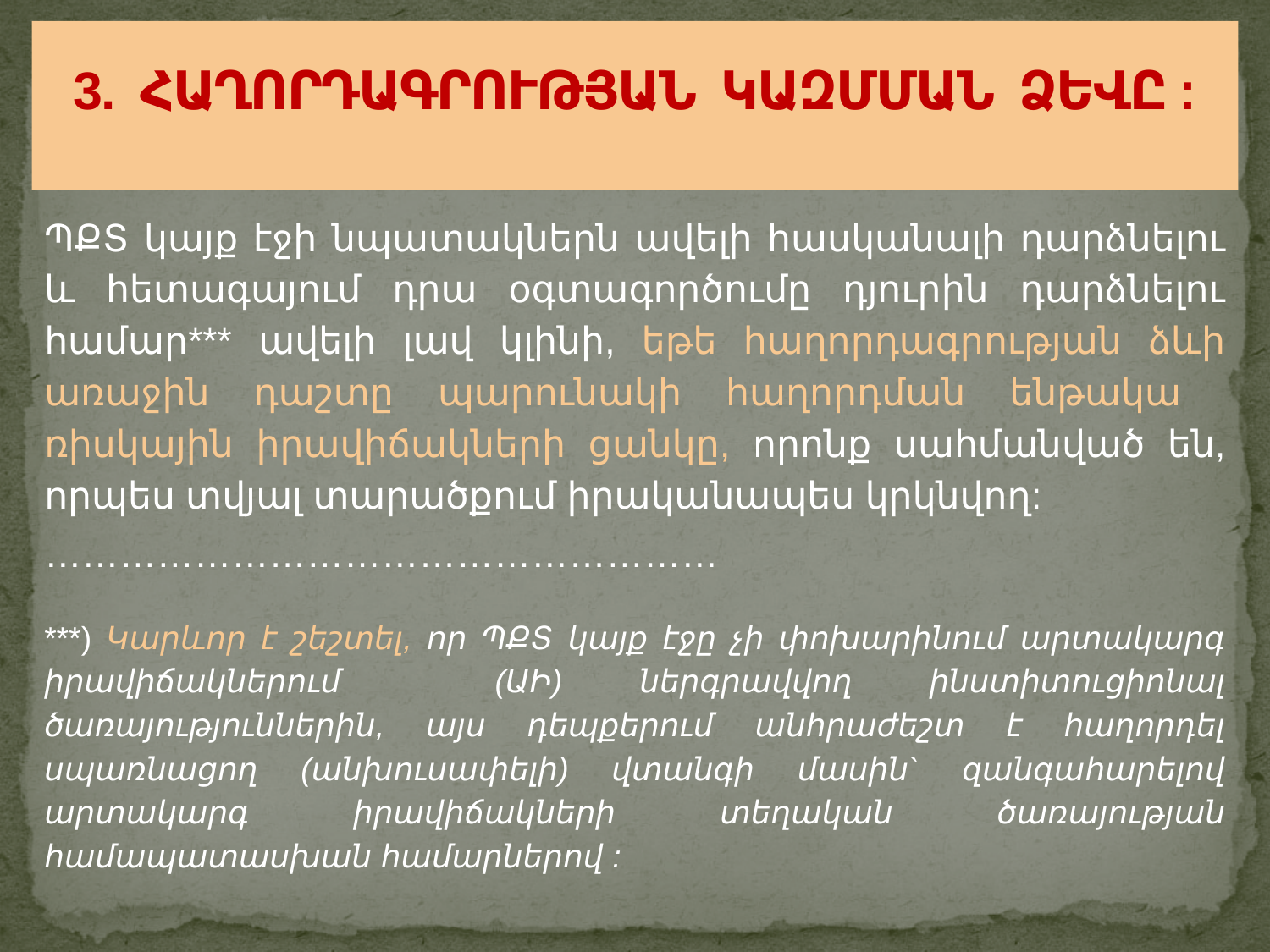

# 3.  ՀԱՂՈՐԴԱԳՐՈՒԹՅԱՆ  ԿԱԶՄՄԱՆ  ՁԵՎԸ :
ՊՔՏ կայք էջի նպատակներն ավելի հասկանալի դարձնելու և հետագայում դրա օգտագործումը դյուրին դարձնելու համար*** ավելի լավ կլինի, եթե հաղորդագրության ձևի առաջին դաշտը պարունակի հաղորդման ենթակա  ռիսկային իրավիճակների ցանկը, որոնք սահմանված են, որպես տվյալ տարածքում իրականապես կրկնվող:
………………………………………………

***) Կարևոր է շեշտել, որ ՊՔՏ կայք էջը չի փոխարինում արտակարգ իրավիճակներում  (ԱԻ) ներգրավվող ինստիտուցիոնալ ծառայություններին, այս դեպքերում անհրաժեշտ է հաղորդել սպառնացող (անխուսափելի) վտանգի մասին` զանգահարելով արտակարգ իրավիճակների տեղական ծառայության համապատասխան համարներով :